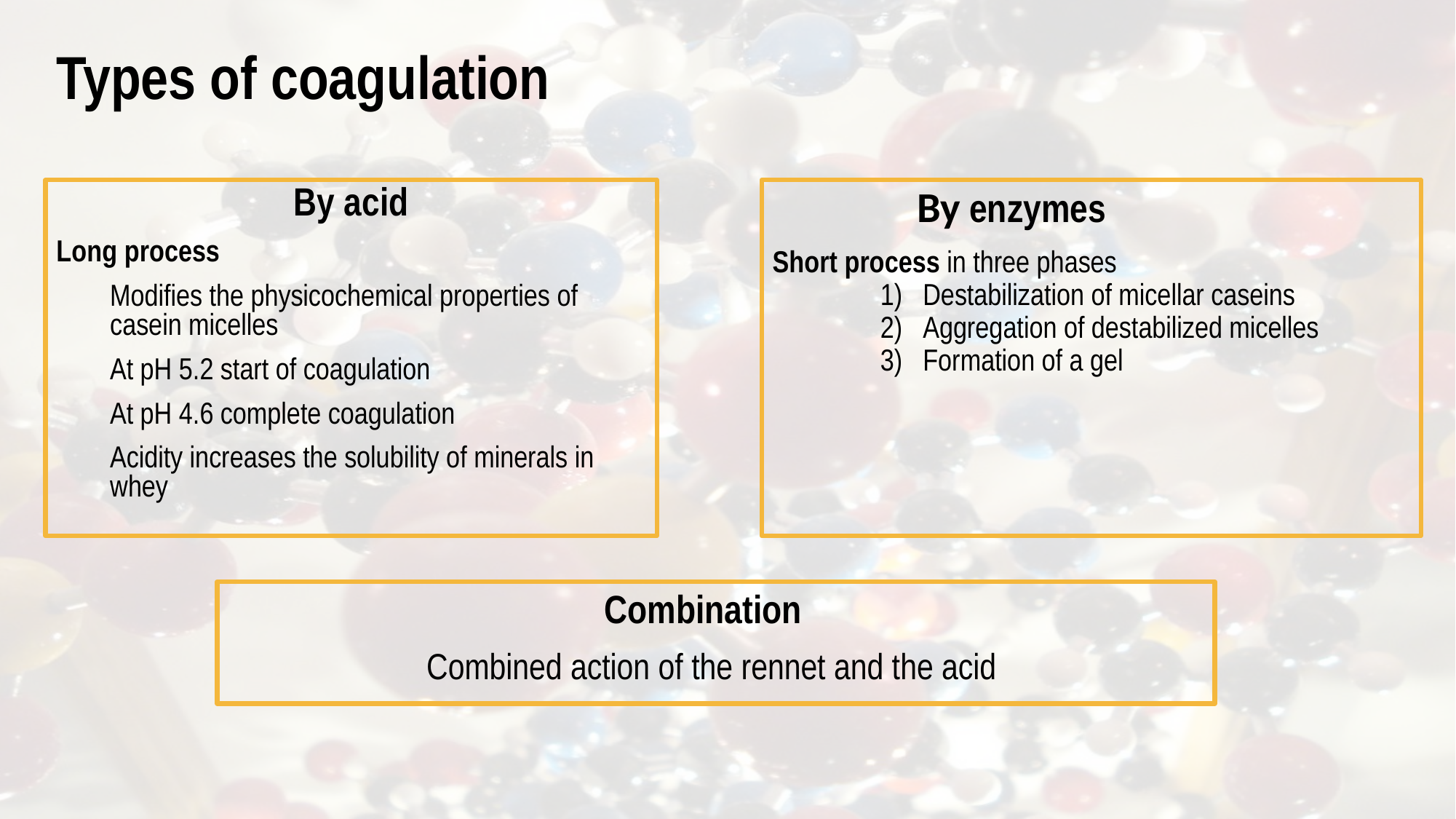

# Types of coagulation
               By enzymes
Short process in three phases
Destabilization of micellar caseins
Aggregation of destabilized micelles
Formation of a gel
By acid
Long process
Modifies the physicochemical properties of casein micelles
At pH 5.2 start of coagulation
At pH 4.6 complete coagulation
Acidity increases the solubility of minerals in whey
                                       Combination
Combined action of the rennet and the acid